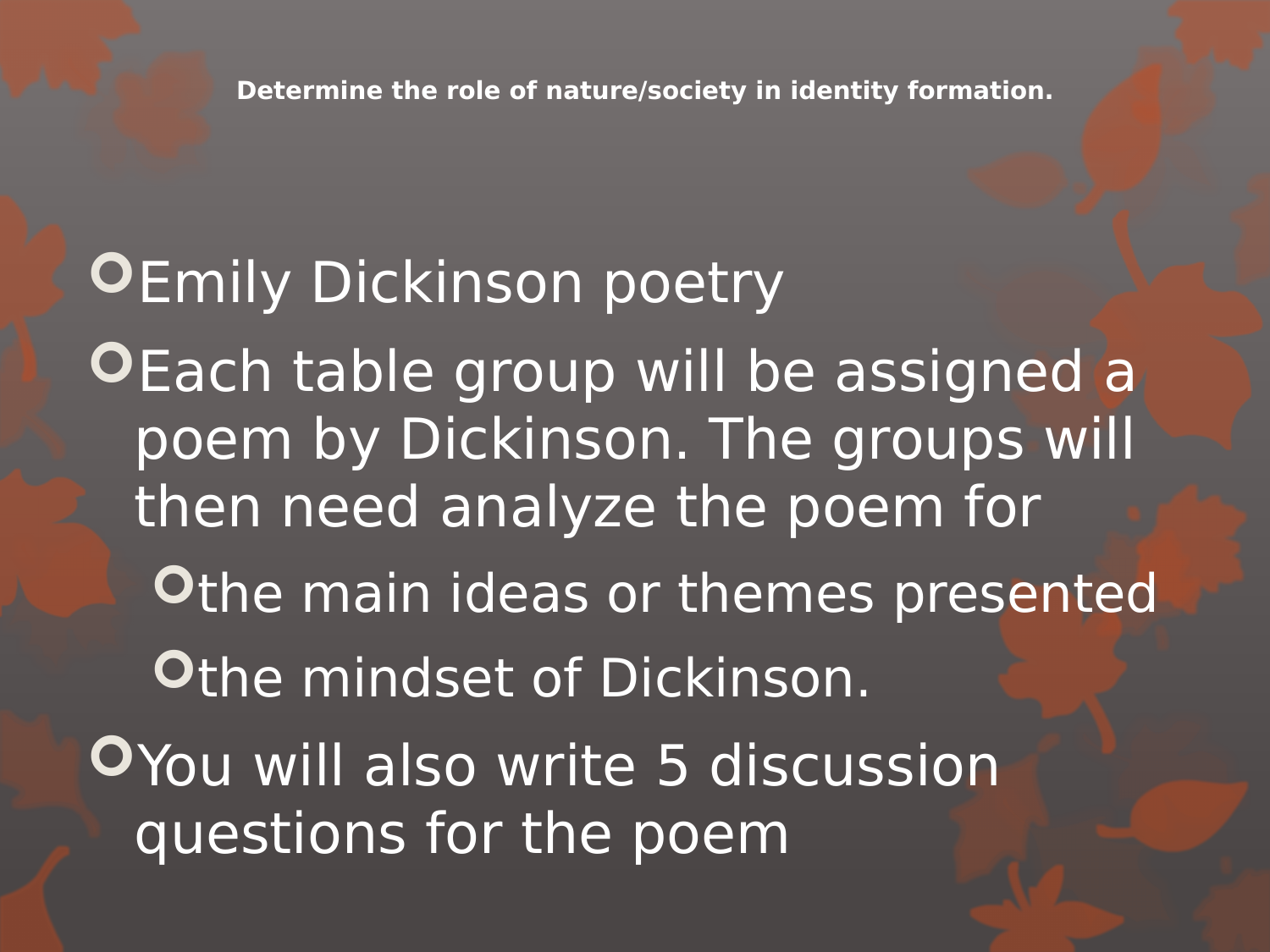

# Determine the role of nature/society in identity formation.
Emily Dickinson poetry
Each table group will be assigned a poem by Dickinson. The groups will then need analyze the poem for
the main ideas or themes presented
the mindset of Dickinson.
You will also write 5 discussion questions for the poem